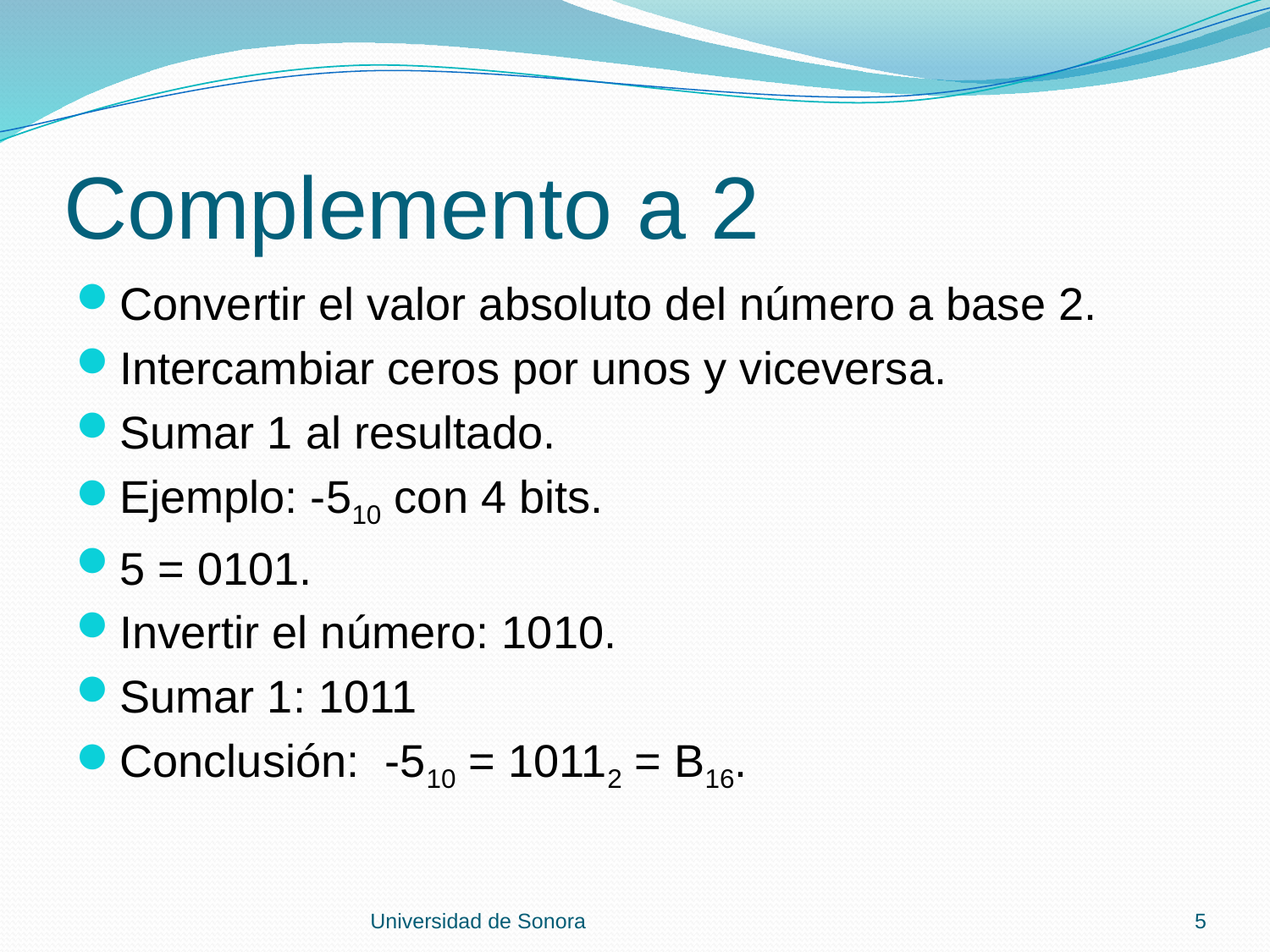

# Complemento a 2
Convertir el valor absoluto del número a base 2.
Intercambiar ceros por unos y viceversa.
Sumar 1 al resultado.
Ejemplo: -510 con 4 bits.
5 = 0101.
Invertir el número: 1010.
Sumar 1: 1011
Conclusión:  -510 = 10112 = B16.

Universidad de Sonora
5